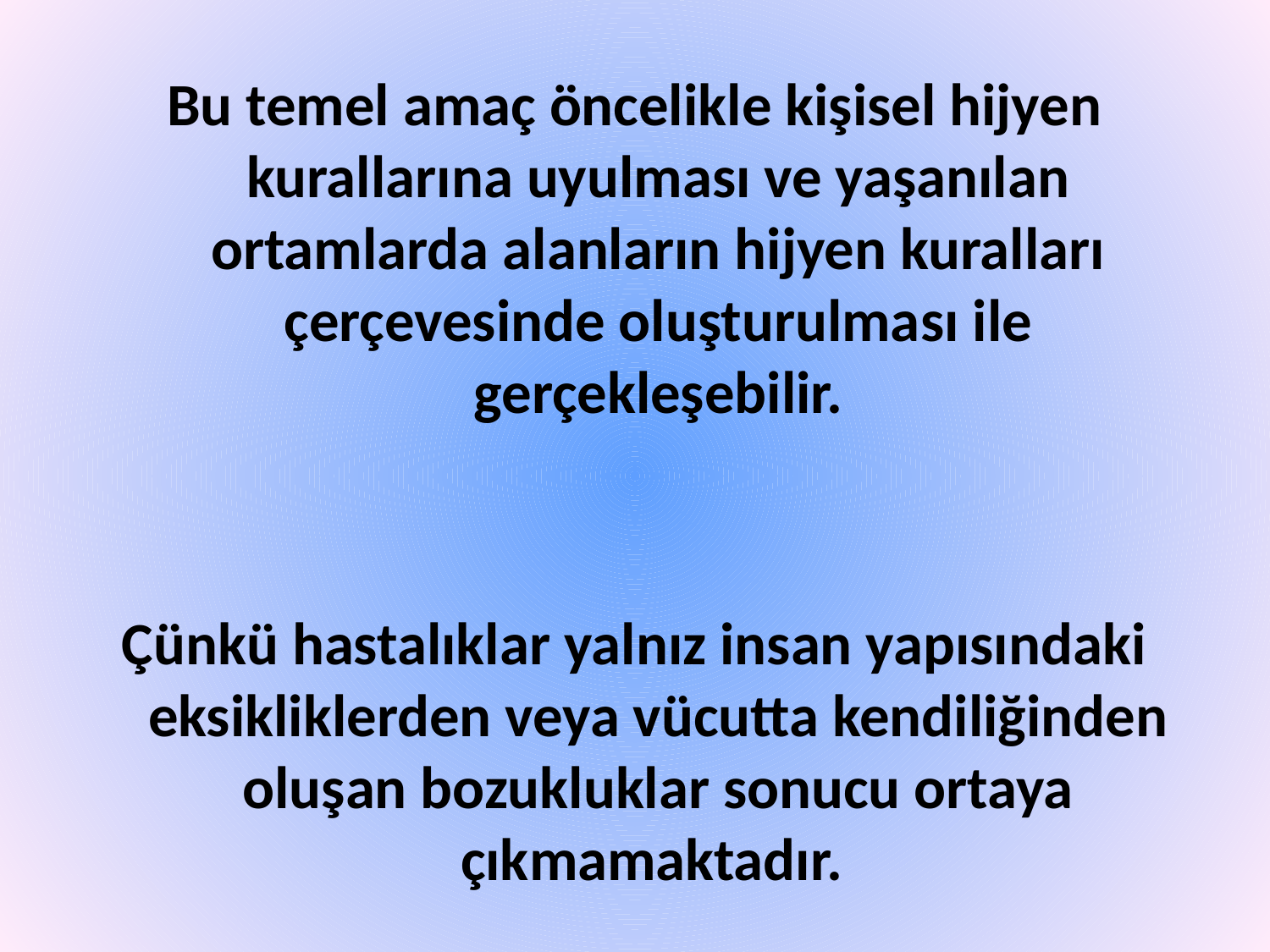

Bu temel amaç öncelikle kişisel hijyen kurallarına uyulması ve yaşanılan ortamlarda alanların hijyen kuralları çerçevesinde oluşturulması ile gerçekleşebilir.

Çünkü hastalıklar yalnız insan yapısındaki eksikliklerden veya vücutta kendiliğinden oluşan bozukluklar sonucu ortaya çıkmamaktadır.